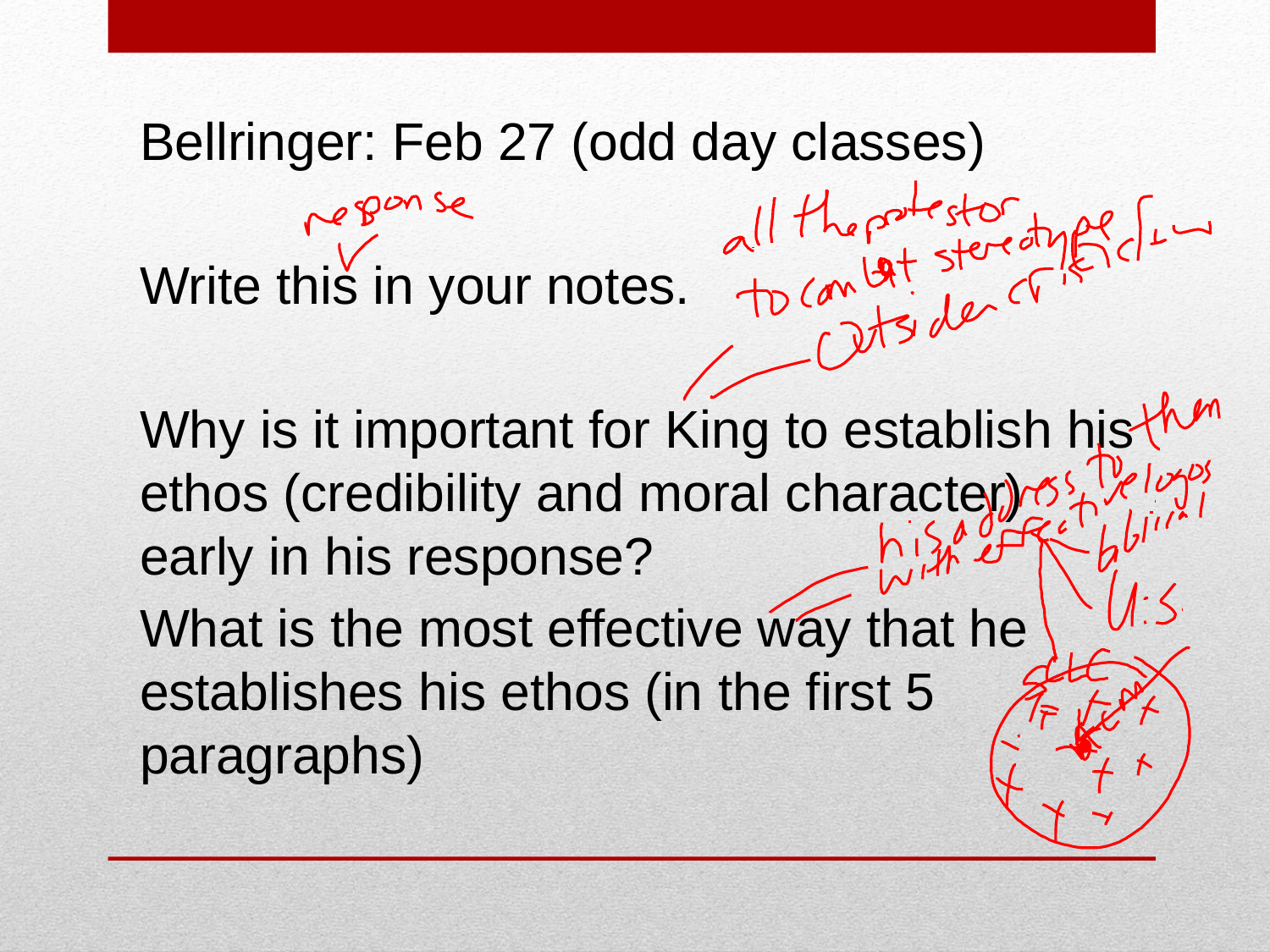

Bellringer: Feb 27 (odd day classes)

Write this in your notes.

Why is it important for King to establish his ethos (credibility and moral character) early in his response?
What is the most effective way that he establishes his ethos (in the first 5 paragraphs)